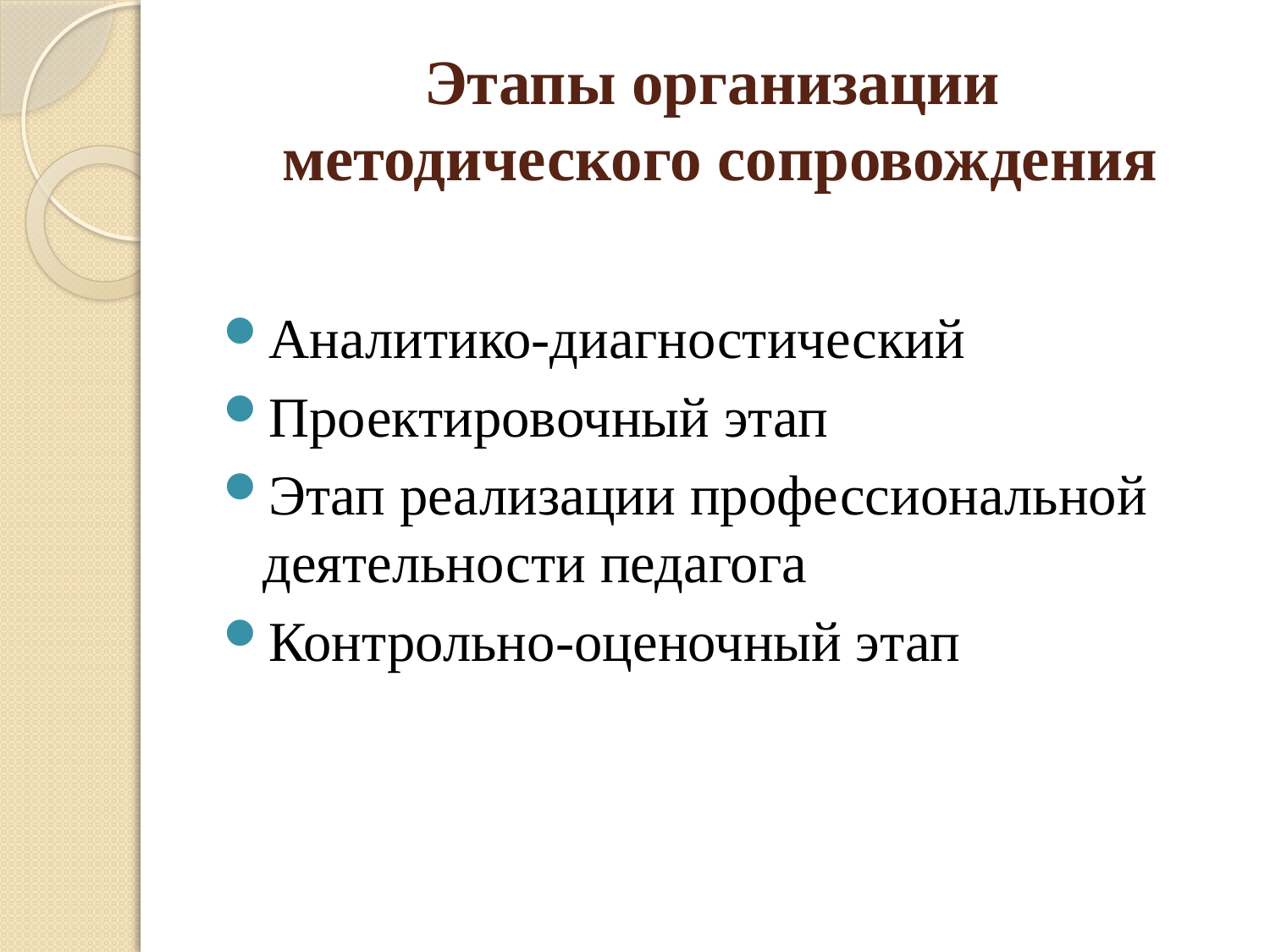

# Этапы организации методического сопровождения
Аналитико-диагностический
Проектировочный этап
Этап реализации профессиональной деятельности педагога
Контрольно-оценочный этап